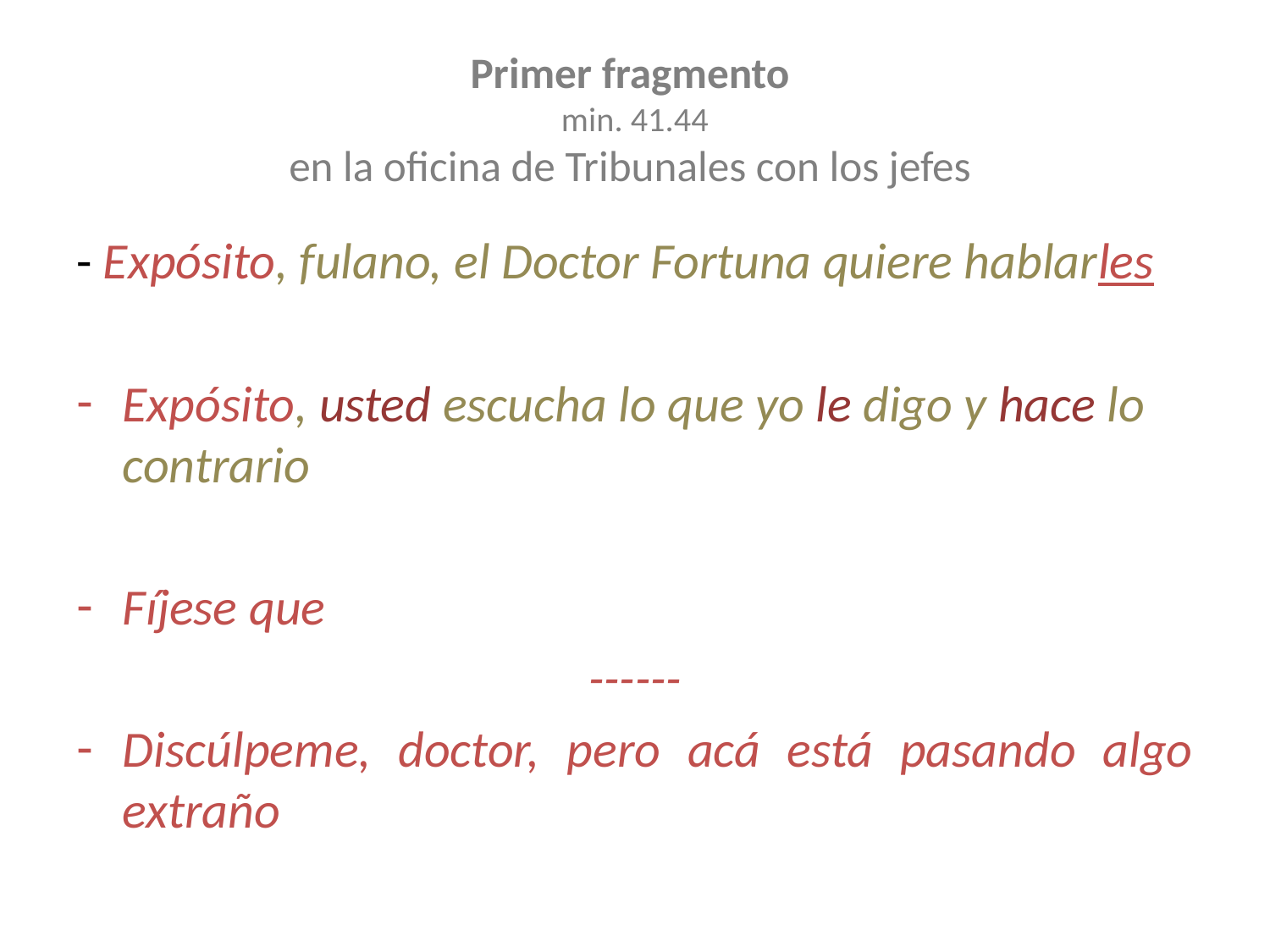

# Primer fragmento min. 41.44 en la oficina de Tribunales con los jefes
- Expósito, fulano, el Doctor Fortuna quiere hablarles

Expósito, usted escucha lo que yo le digo y hace lo contrario

Fíjese que
------
Discúlpeme, doctor, pero acá está pasando algo extraño